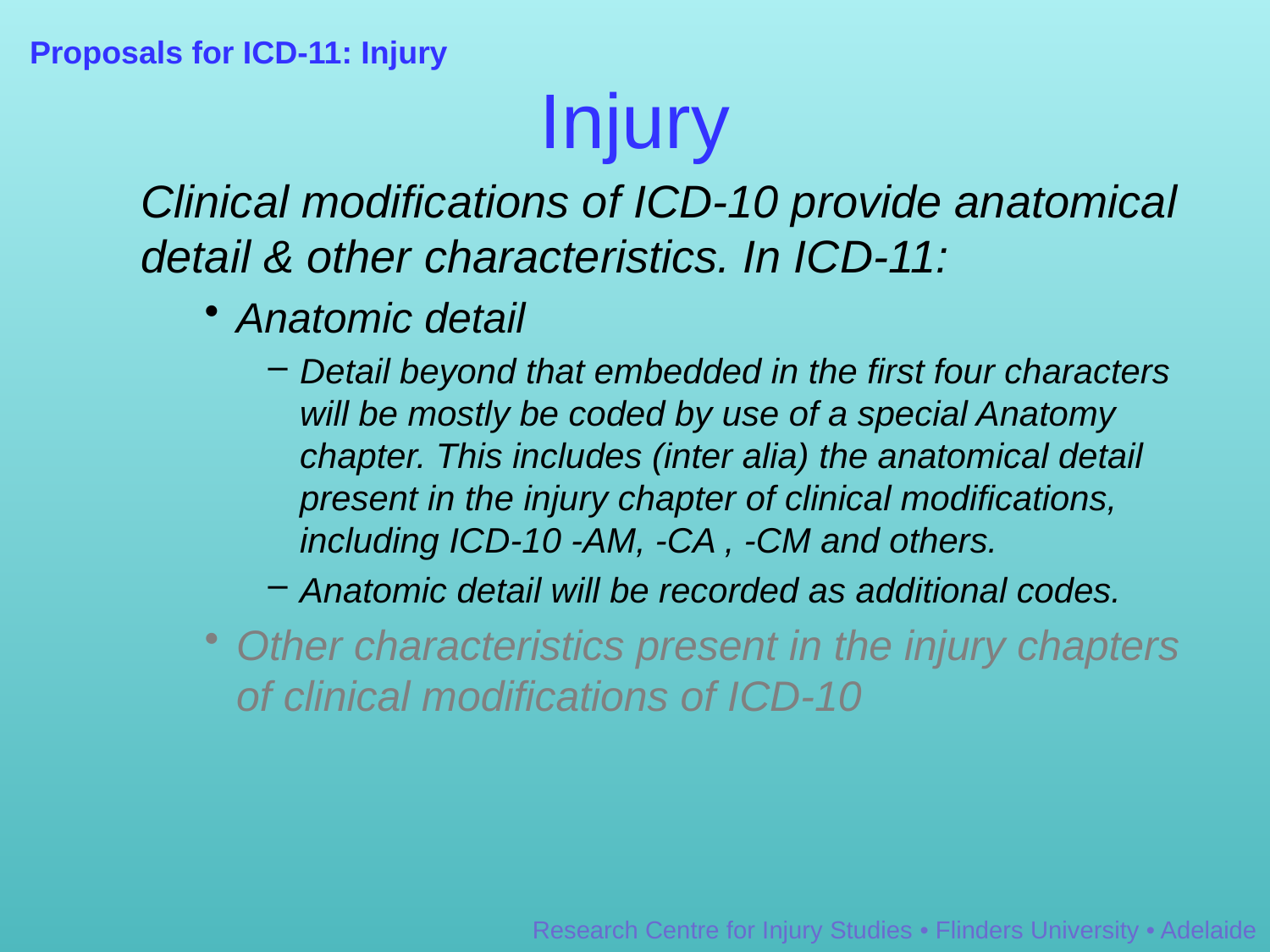

Proposals for ICD-11: Injury
# Injury
Clinical modifications of ICD-10 provide anatomical detail & other characteristics. In ICD-11:
Anatomic detail
Detail beyond that embedded in the first four characters will be mostly be coded by use of a special Anatomy chapter. This includes (inter alia) the anatomical detail present in the injury chapter of clinical modifications, including ICD-10 -AM, -CA , -CM and others.
Anatomic detail will be recorded as additional codes.
Other characteristics present in the injury chapters of clinical modifications of ICD-10

Research Centre for Injury Studies • Flinders University • Adelaide